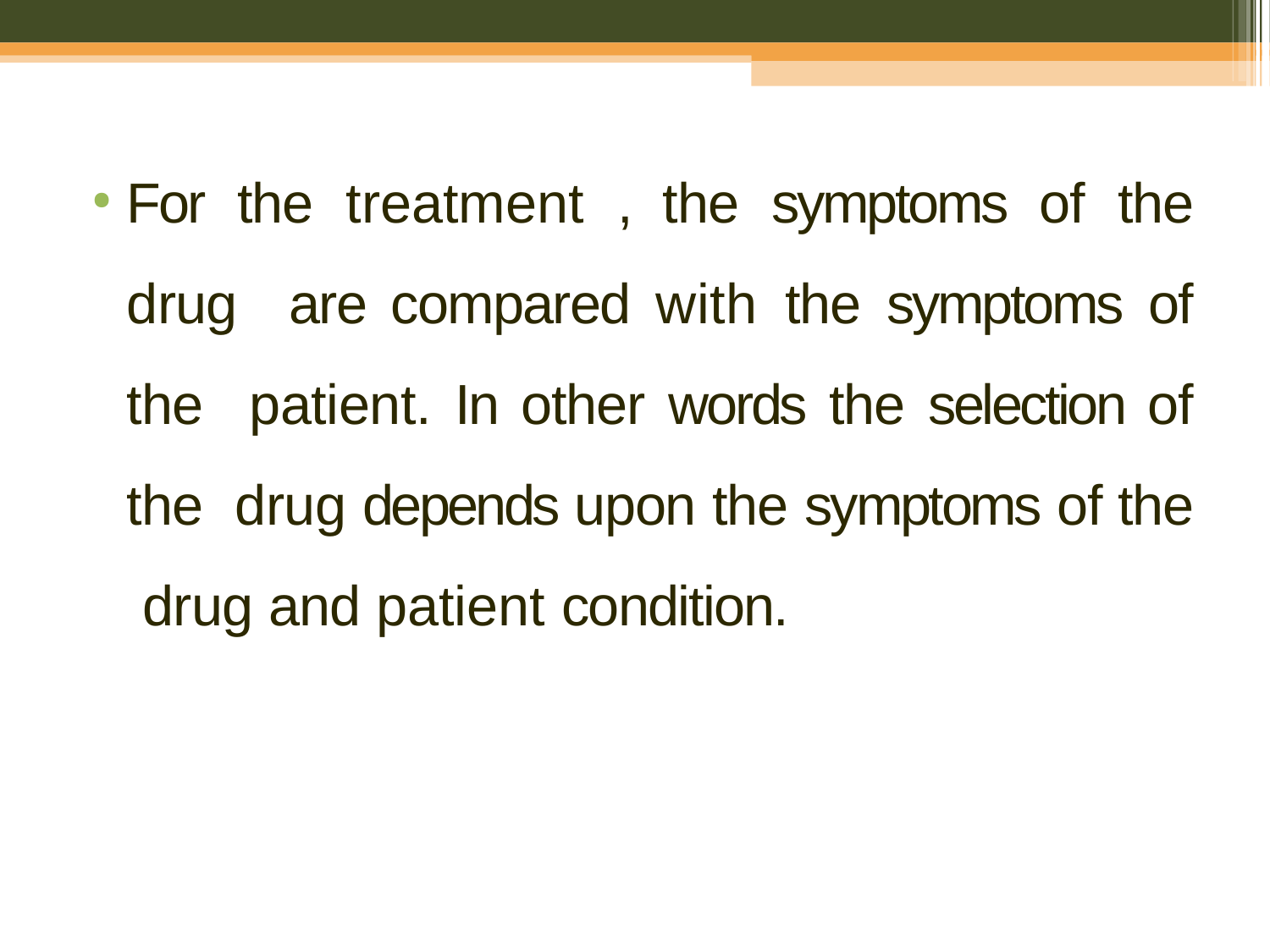

For the treatment , the symptoms of the drug  are compared with the symptoms of the  patient. In other words the selection of the  drug depends upon the symptoms of the  drug and patient condition.